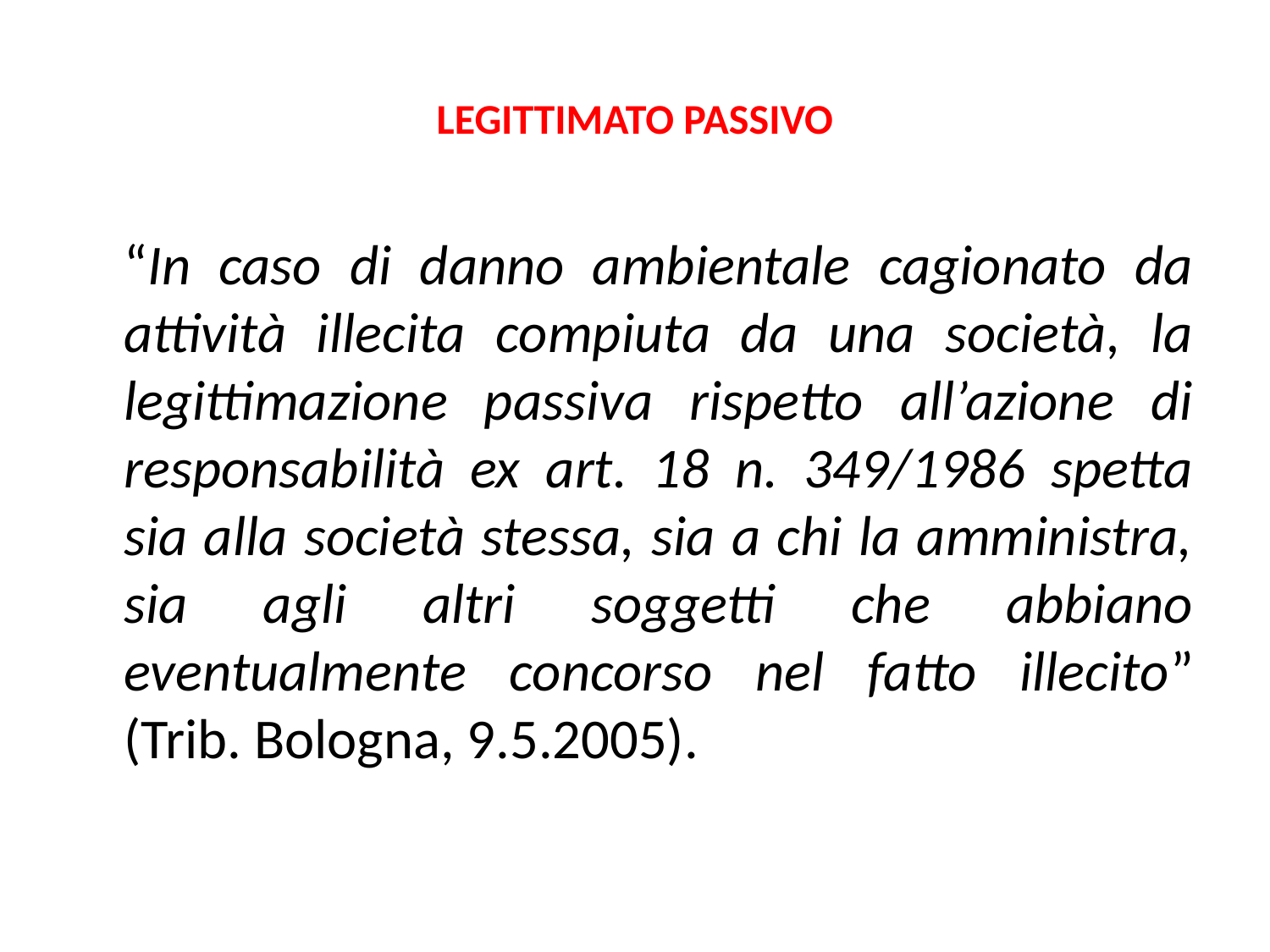

# LEGITTIMATO PASSIVO
	“In caso di danno ambientale cagionato da attività illecita compiuta da una società, la legittimazione passiva rispetto all’azione di responsabilità ex art. 18 n. 349/1986 spetta sia alla società stessa, sia a chi la amministra, sia agli altri soggetti che abbiano eventualmente concorso nel fatto illecito” (Trib. Bologna, 9.5.2005).